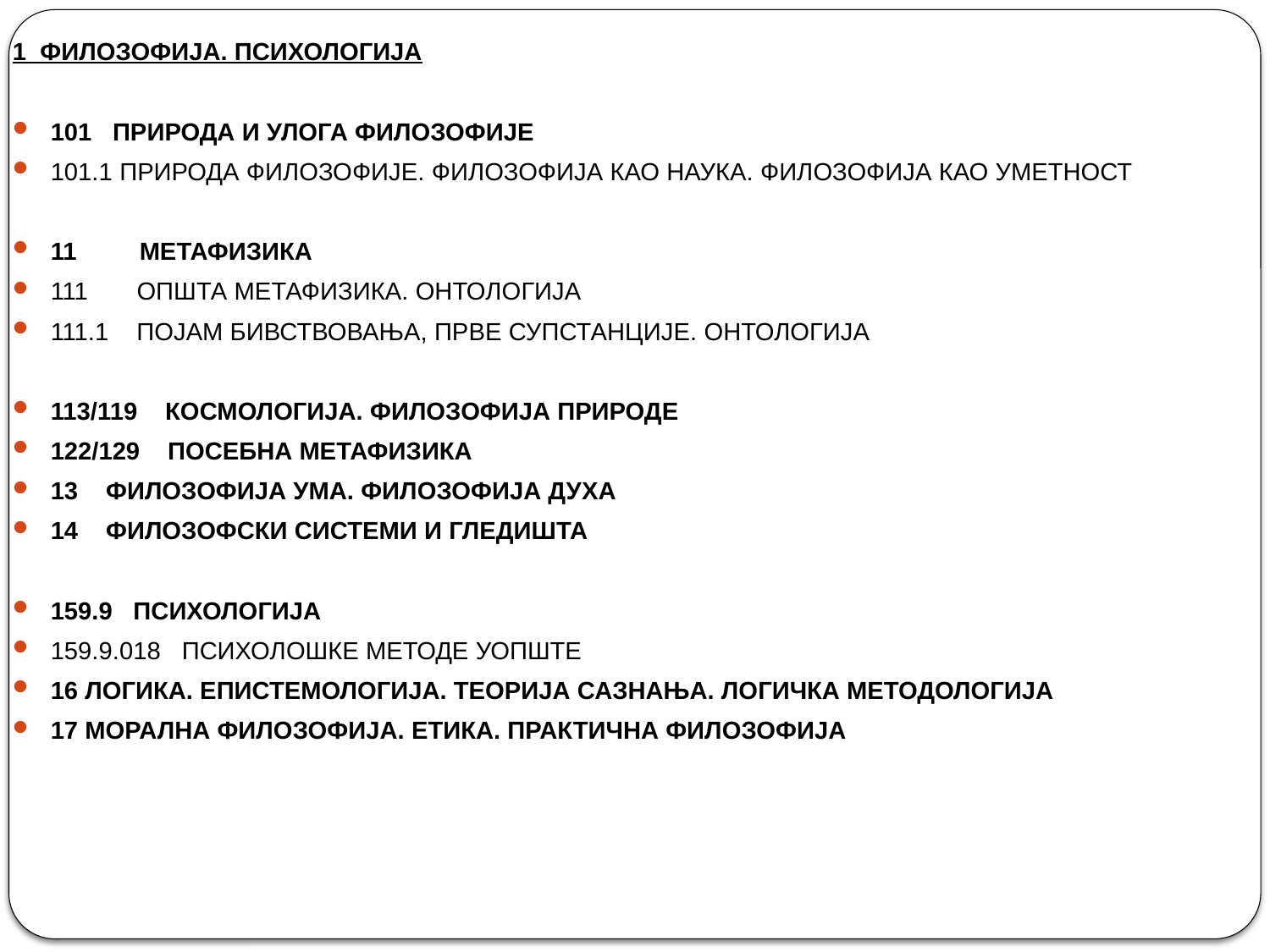

1  ФИЛОЗОФИЈА. ПСИХОЛОГИЈА

101   ПРИРОДА И УЛОГА ФИЛОЗОФИЈЕ
101.1 ПРИРОДА ФИЛОЗОФИЈЕ. ФИЛОЗОФИЈА КАО НАУКА. ФИЛОЗОФИЈА КАО УМЕТНОСТ

11         МЕТАФИЗИКА
111       ОПШТА МЕТАФИЗИКА. ОНТОЛОГИЈА
111.1    ПОЈАМ БИВСТВОВАЊА, ПРВЕ СУПСТАНЦИЈЕ. ОНТОЛОГИЈА

113/119    КОСМОЛОГИЈА. ФИЛОЗОФИЈА ПРИРОДЕ
122/129    ПОСЕБНА МЕТАФИЗИКА
13    ФИЛОЗОФИЈА УМА. ФИЛОЗОФИЈА ДУХА
14    ФИЛОЗОФСКИ СИСТЕМИ И ГЛЕДИШТА

159.9   ПСИХОЛОГИЈА
159.9.018   ПСИХОЛОШКЕ МЕТОДЕ УОПШТЕ
16 ЛОГИКА. ЕПИСТЕМОЛОГИЈА. ТЕОРИЈА САЗНАЊА. ЛОГИЧКА МЕТОДОЛОГИЈА
17 МОРАЛНА ФИЛОЗОФИЈА. ЕТИКА. ПРАКТИЧНА ФИЛОЗОФИЈА